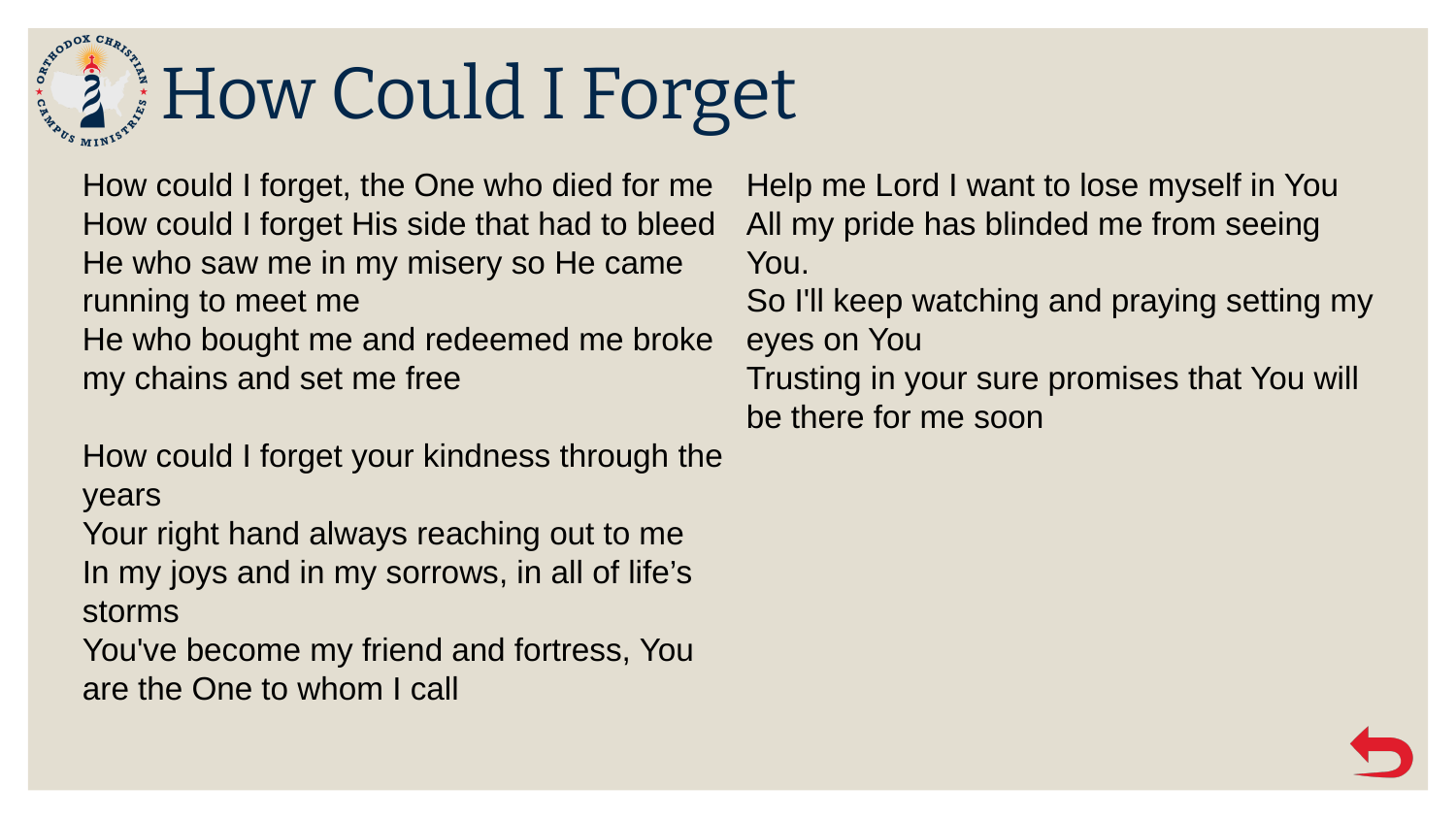

# How Could I Forget
How could I forget, the One who died for me
How could I forget His side that had to bleed
He who saw me in my misery so He came running to meet me
He who bought me and redeemed me broke my chains and set me free

How could I forget your kindness through the years
Your right hand always reaching out to me
In my joys and in my sorrows, in all of life’s storms
You've become my friend and fortress, You are the One to whom I call

Help me Lord I want to lose myself in You
All my pride has blinded me from seeing You.
So I'll keep watching and praying setting my eyes on You
Trusting in your sure promises that You will be there for me soon